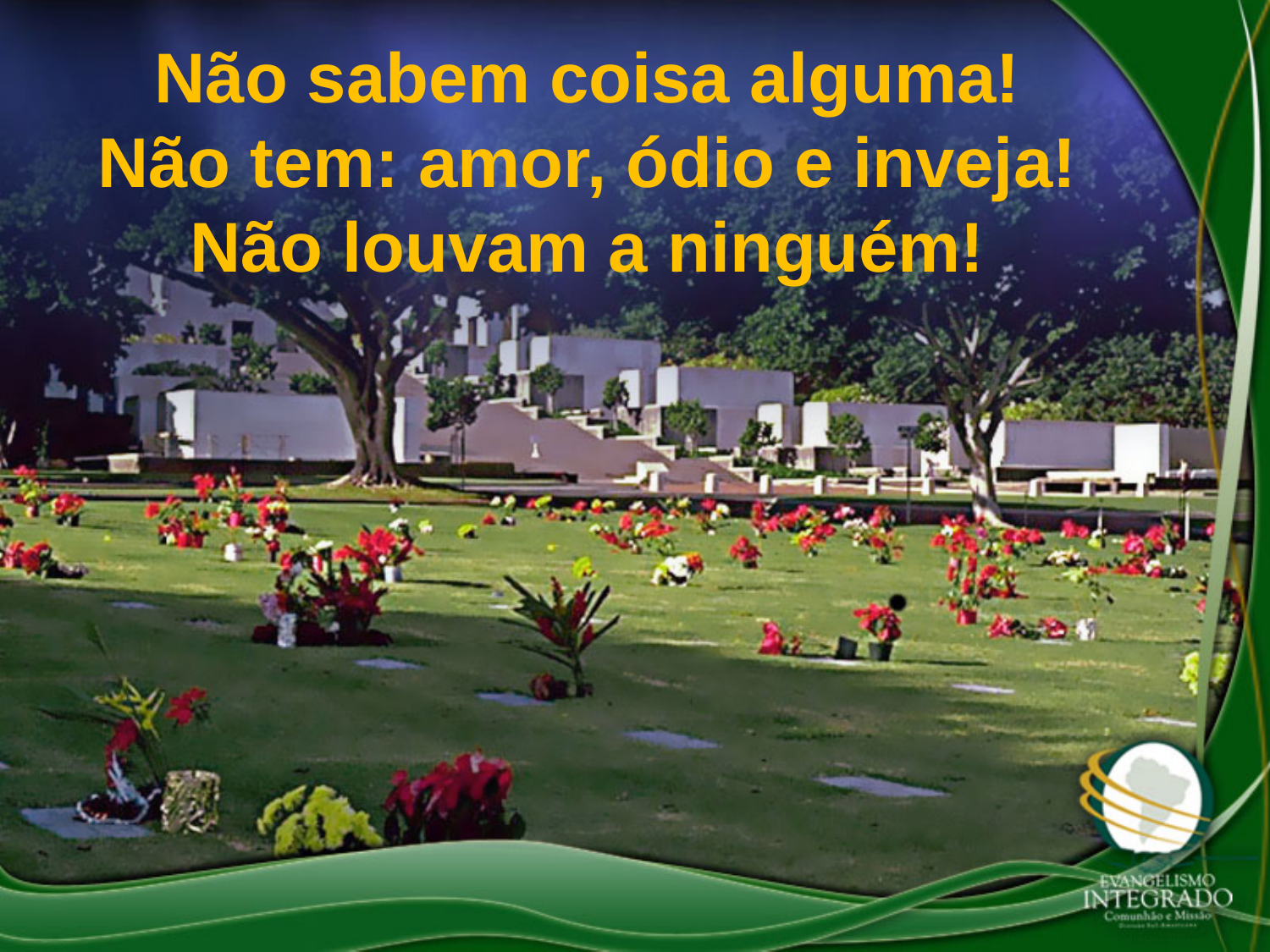

Não sabem coisa alguma!
Não tem: amor, ódio e inveja!
Não louvam a ninguém!